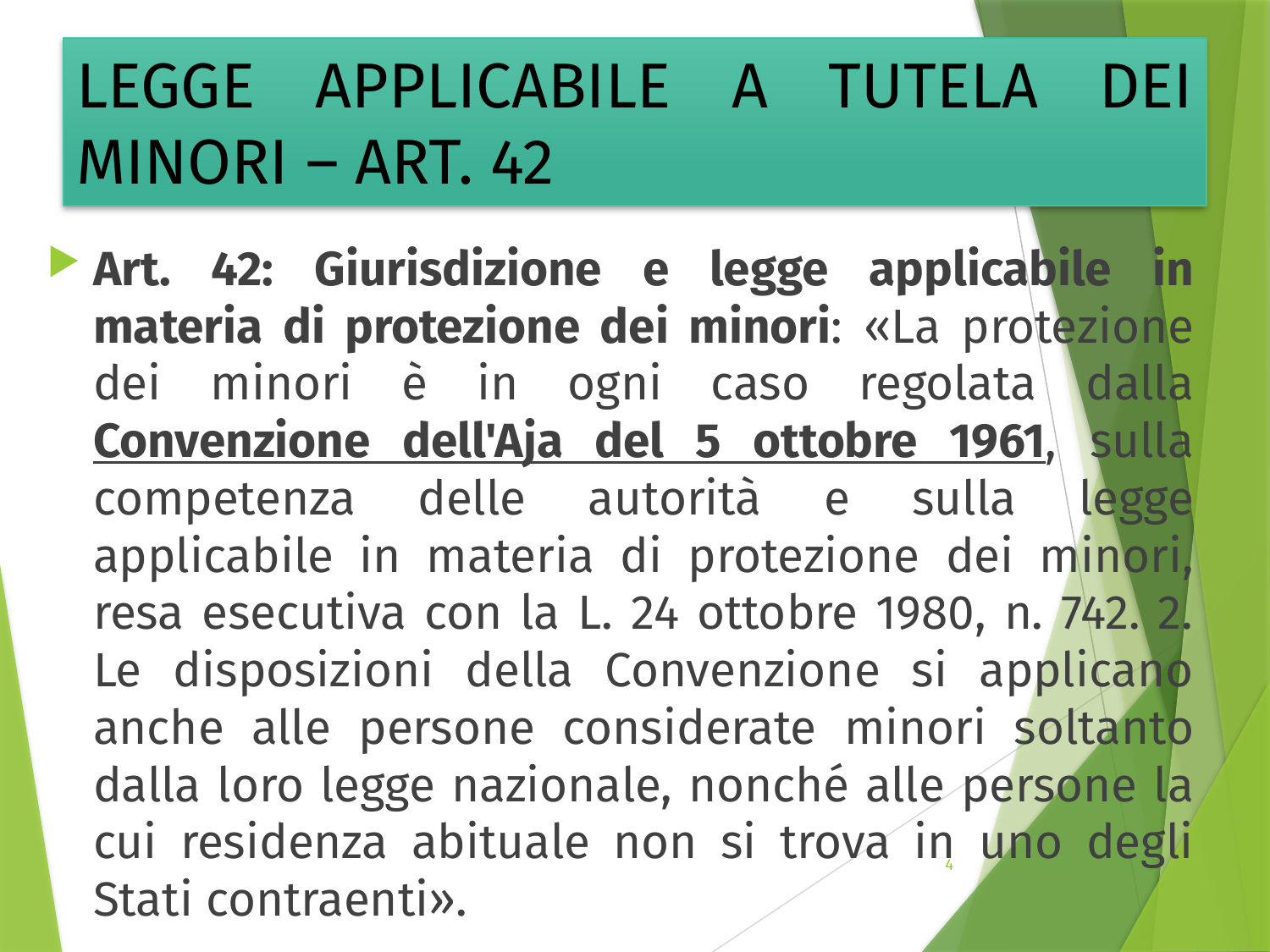

# LEGGE APPLICABILE A TUTELA DEI MINORI – ART. 42
Art. 42: Giurisdizione e legge applicabile in materia di protezione dei minori: «La protezione dei minori è in ogni caso regolata dalla Convenzione dell'Aja del 5 ottobre 1961, sulla competenza delle autorità e sulla legge applicabile in materia di protezione dei minori, resa esecutiva con la L. 24 ottobre 1980, n. 742. 2. Le disposizioni della Convenzione si applicano anche alle persone considerate minori soltanto dalla loro legge nazionale, nonché alle persone la cui residenza abituale non si trova in uno degli Stati contraenti».

4